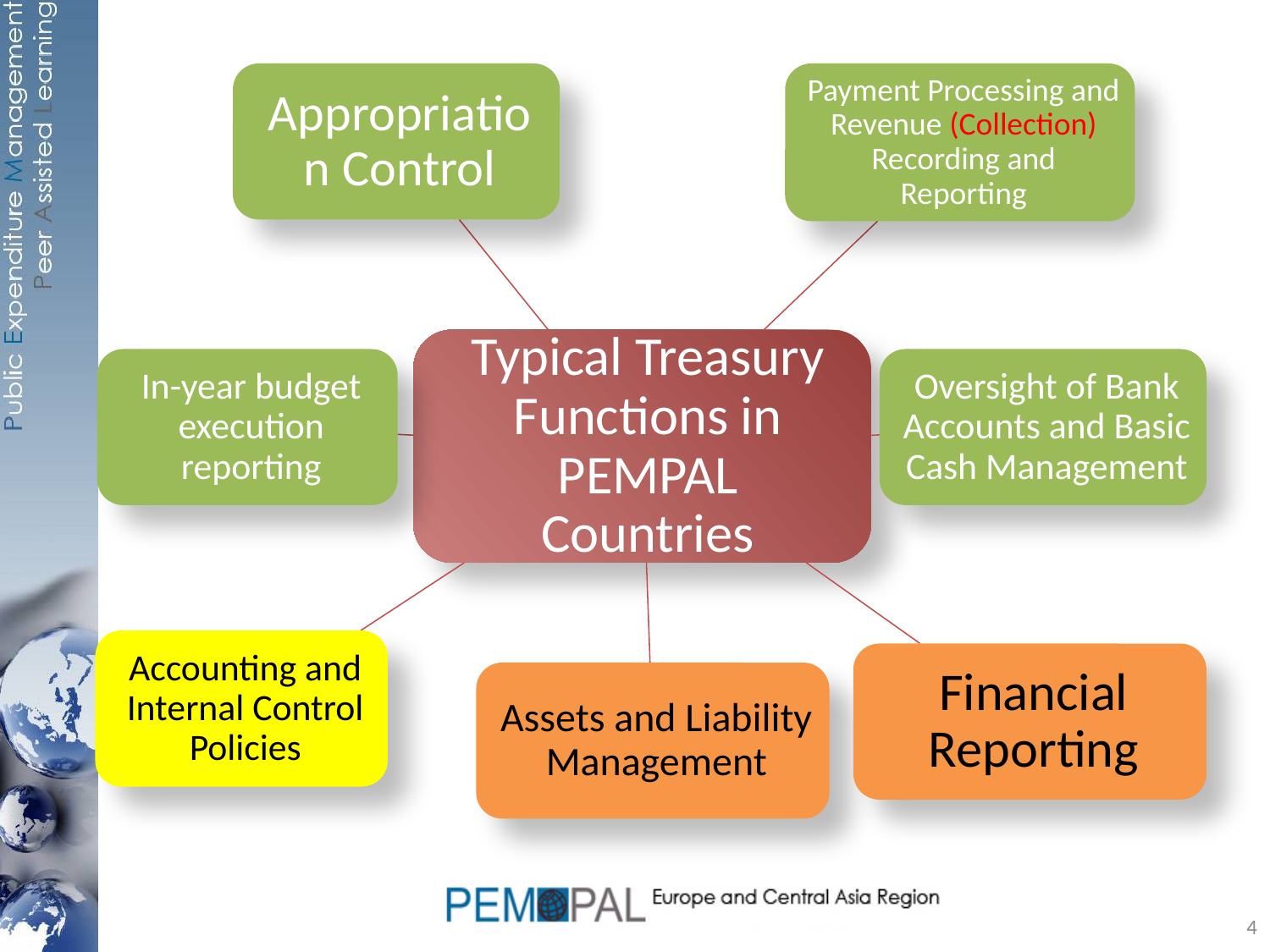

Typical Treasury Functions in PEMPAL Countries
Appropriation Control
Payment Processing and Revenue (Collection) Recording and Reporting
Oversight of Bank Accounts and Basic Cash Management
Assets and Liability Management
Financial Reporting
Accounting and Internal Control Policies
In-year budget execution reporting
4